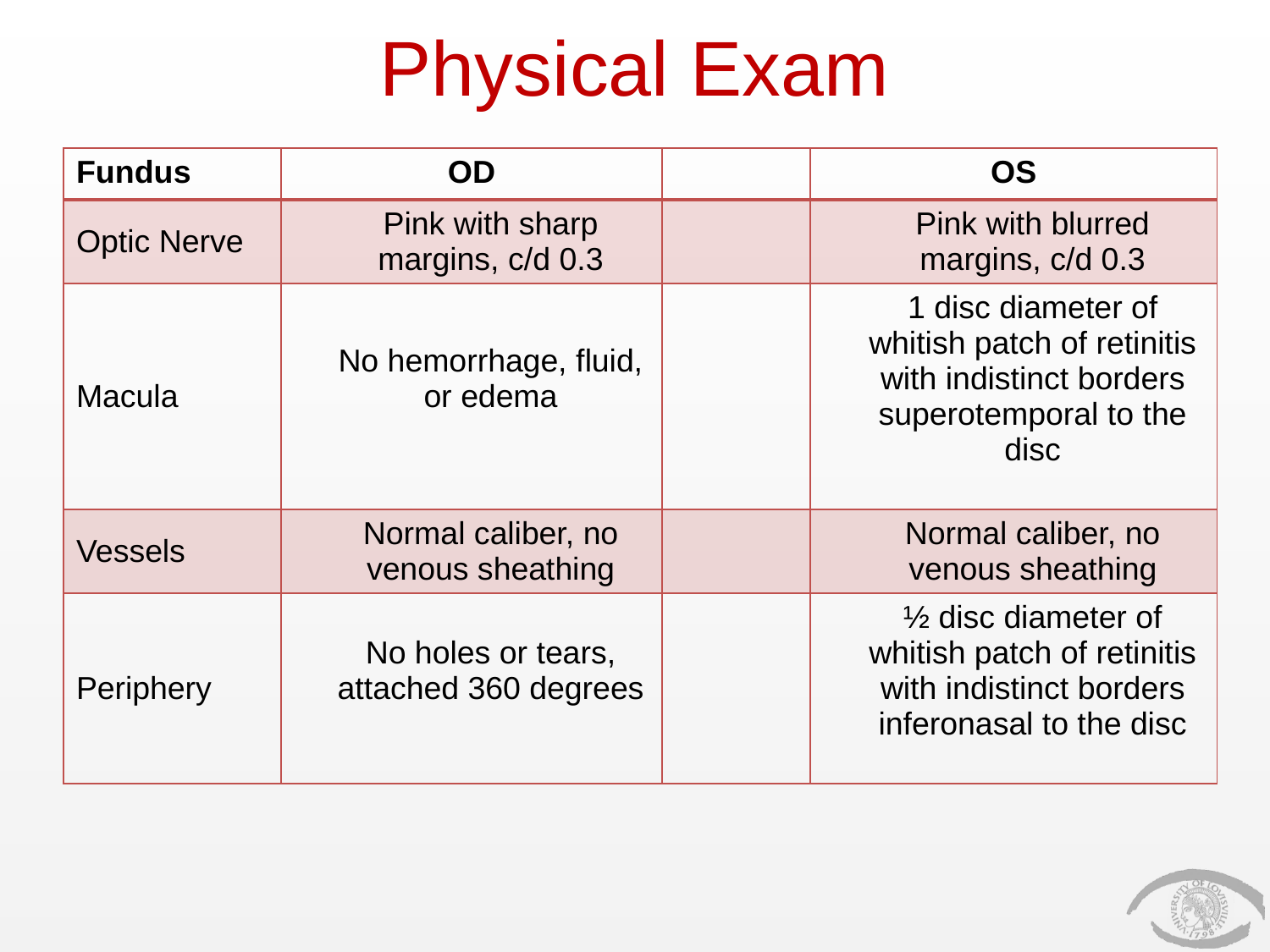

# Physical Exam
| Fundus | OD |  | OS |
| --- | --- | --- | --- |
| Optic Nerve | Pink with sharp margins, c/d 0.3 |  | Pink with blurred margins, c/d 0.3 |
| Macula | No hemorrhage, fluid, or edema |  | 1 disc diameter of whitish patch of retinitis with indistinct borders superotemporal to the disc |
| Vessels | Normal caliber, no venous sheathing |  | Normal caliber, no venous sheathing |
| Periphery | No holes or tears, attached 360 degrees |  | ½ disc diameter of whitish patch of retinitis with indistinct borders inferonasal to the disc |